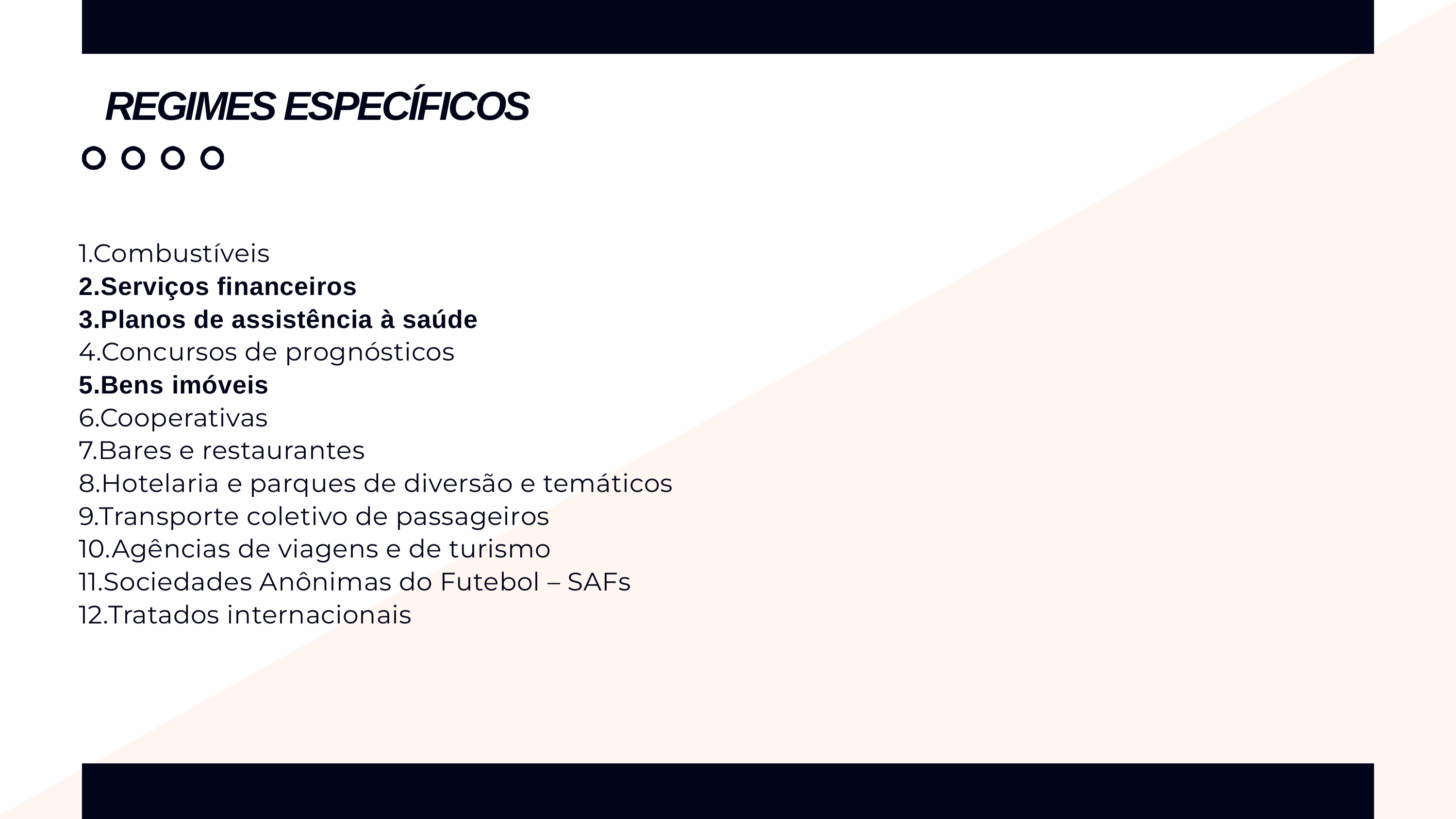

REGIMES ESPECÍFICOS

1.Combustíveis
2.Serviços financeiros
3.Planos de assistência à saúde
4.Concursos de prognósticos
5.Bens imóveis
6.Cooperativas
7.Bares e restaurantes
8.Hotelaria e parques de diversão e temáticos
9.Transporte coletivo de passageiros
10.Agências de viagens e de turismo
11.Sociedades Anônimas do Futebol – SAFs
12.Tratados internacionais